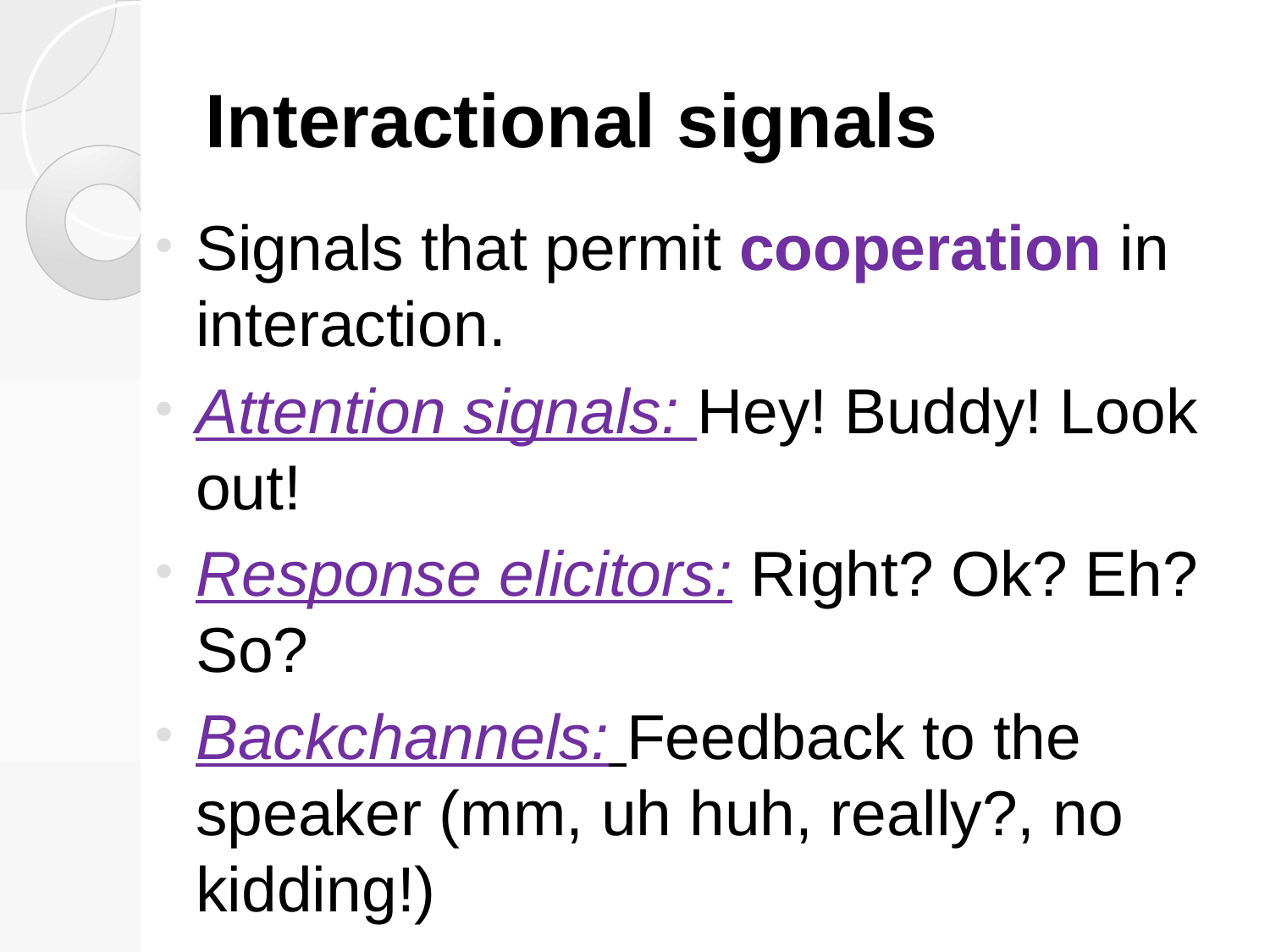

# Interactional signals
Signals that permit cooperation in interaction.
Attention signals: Hey! Buddy! Look out!
Response elicitors: Right? Ok? Eh? So?
Backchannels: Feedback to the speaker (mm, uh huh, really?, no kidding!)